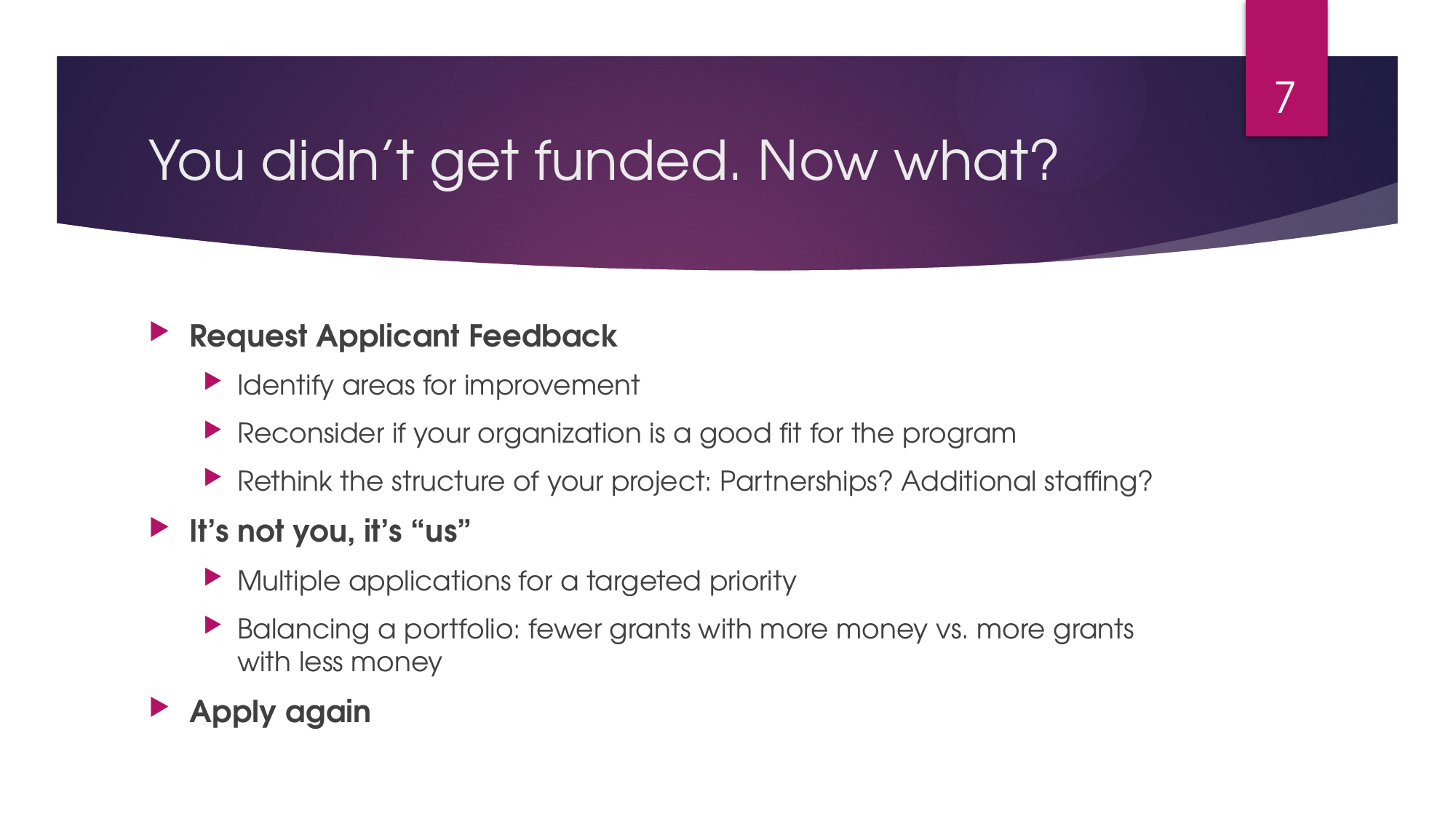

7
# You didn’t get funded. Now what?
Request Applicant Feedback
Identify areas for improvement
Reconsider if your organization is a good fit for the program
Rethink the structure of your project: Partnerships? Additional staffing?
It’s not you, it’s “us”
Multiple applications for a targeted priority
Balancing a portfolio: fewer grants with more money vs. more grants with less money
Apply again